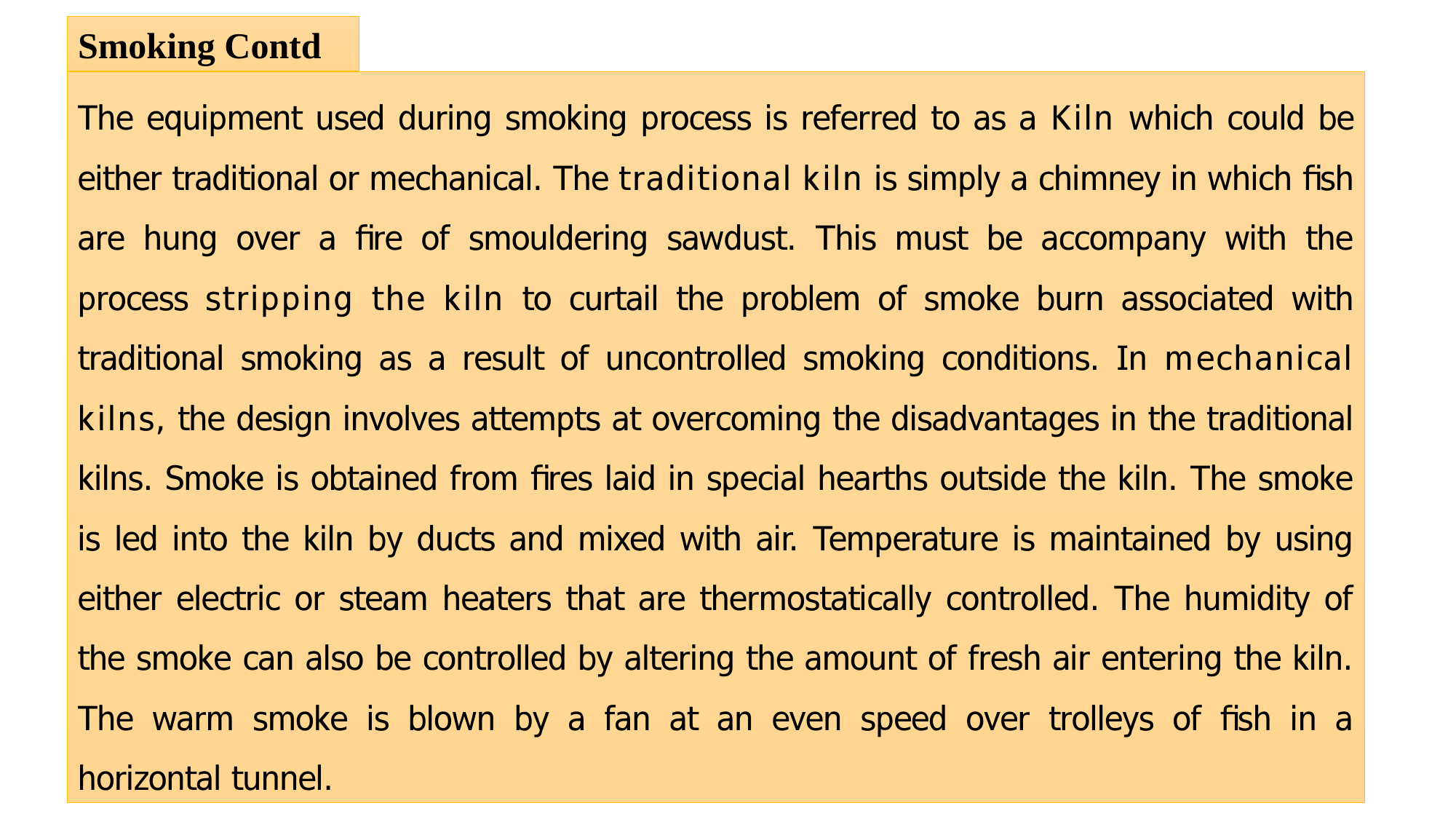

Smoking Contd
The equipment used during smoking process is referred to as a Kiln which could be either traditional or mechanical. The traditional kiln is simply a chimney in which fish are hung over a fire of smouldering sawdust. This must be accompany with the process stripping the kiln to curtail the problem of smoke burn associated with traditional smoking as a result of uncontrolled smoking conditions. In mechanical kilns, the design involves attempts at overcoming the disadvantages in the traditional kilns. Smoke is obtained from fires laid in special hearths outside the kiln. The smoke is led into the kiln by ducts and mixed with air. Temperature is maintained by using either electric or steam heaters that are thermostatically controlled. The humidity of the smoke can also be controlled by altering the amount of fresh air entering the kiln. The warm smoke is blown by a fan at an even speed over trolleys of fish in a horizontal tunnel.
115